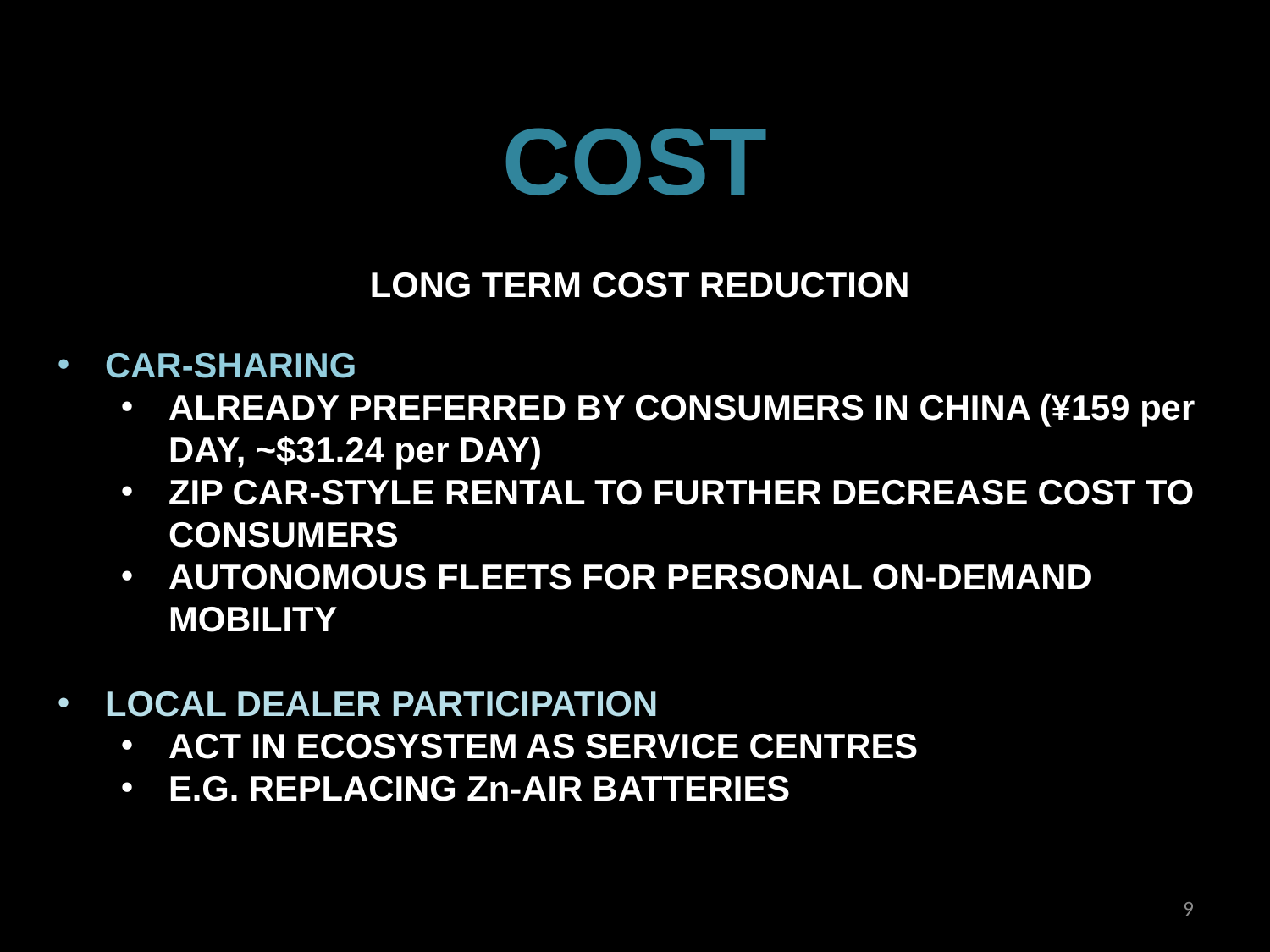

# COST
LONG TERM COST REDUCTION

CAR-SHARING
ALREADY PREFERRED BY CONSUMERS IN CHINA (¥159 per DAY, ~$31.24 per DAY)
ZIP CAR-STYLE RENTAL TO FURTHER DECREASE COST TO CONSUMERS
AUTONOMOUS FLEETS FOR PERSONAL ON-DEMAND MOBILITY

LOCAL DEALER PARTICIPATION
ACT IN ECOSYSTEM AS SERVICE CENTRES
E.G. REPLACING Zn-AIR BATTERIES
9